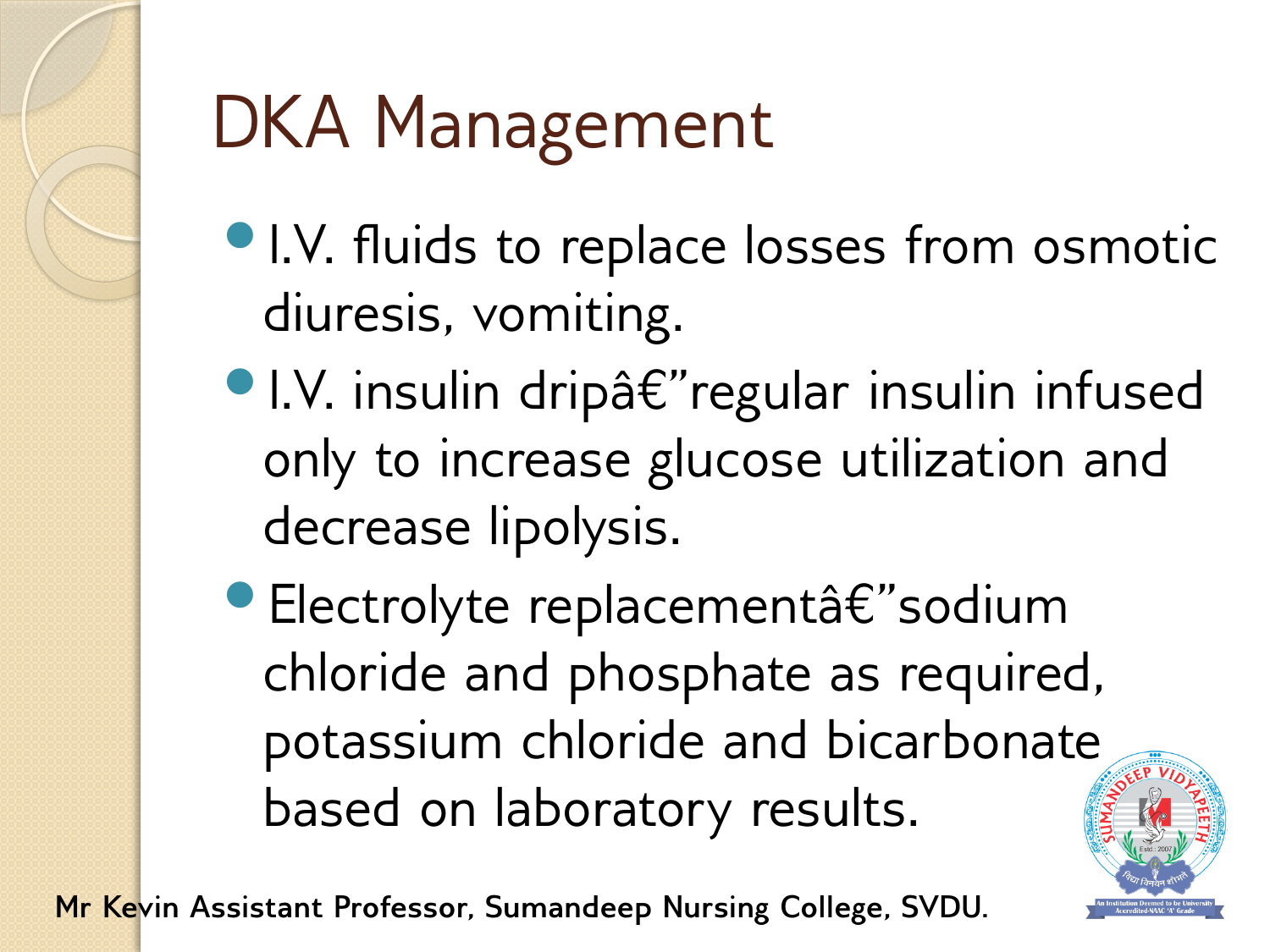

# DKA Management
I.V. fluids to replace losses from osmotic diuresis, vomiting.
I.V. insulin dripâ€”regular insulin infused only to increase glucose utilization and decrease lipolysis.
Electrolyte replacementâ€”sodium chloride and phosphate as required, potassium chloride and bicarbonate based on laboratory results.